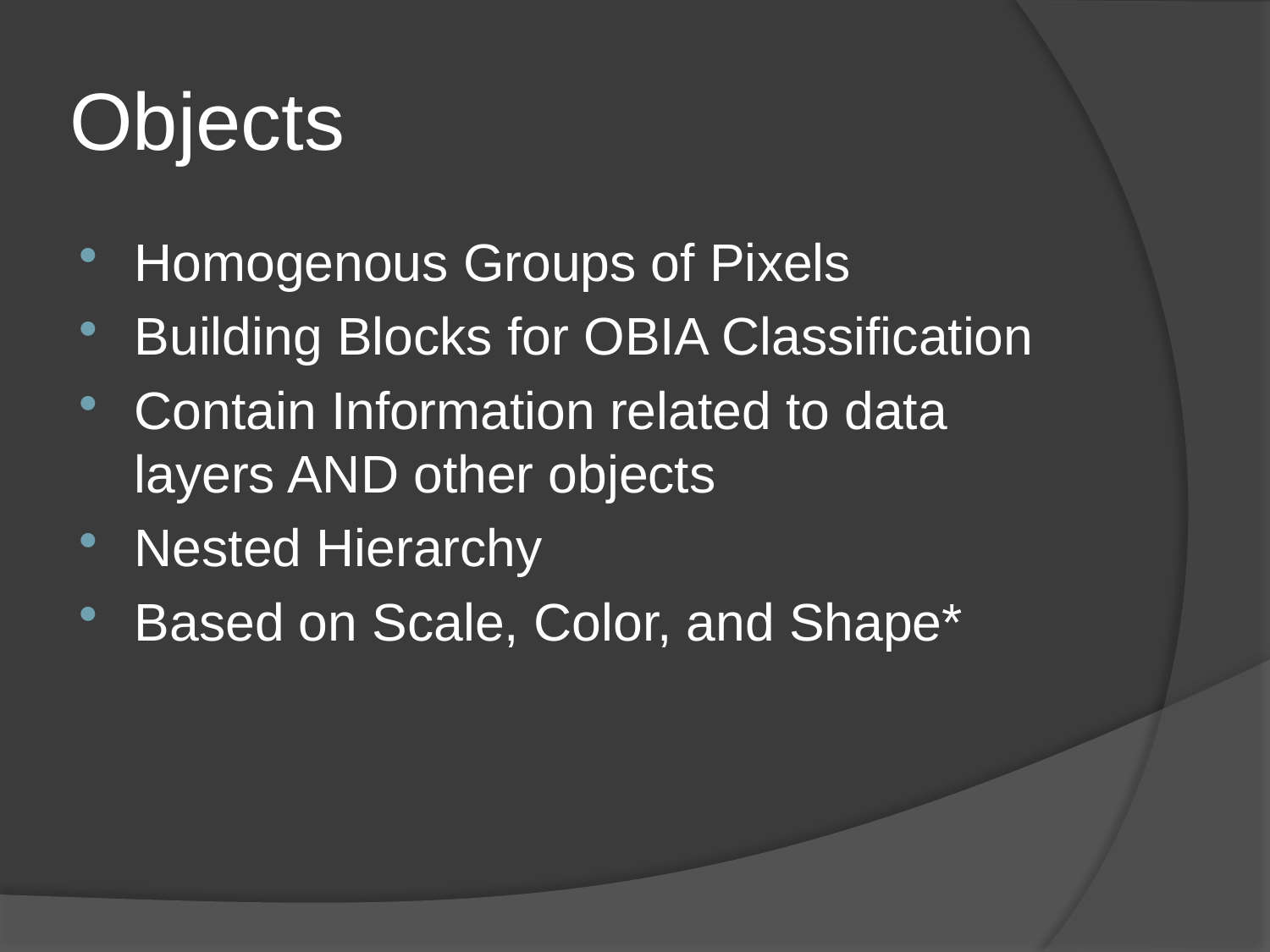

# Objects
Homogenous Groups of Pixels
Building Blocks for OBIA Classification
Contain Information related to data layers AND other objects
Nested Hierarchy
Based on Scale, Color, and Shape*